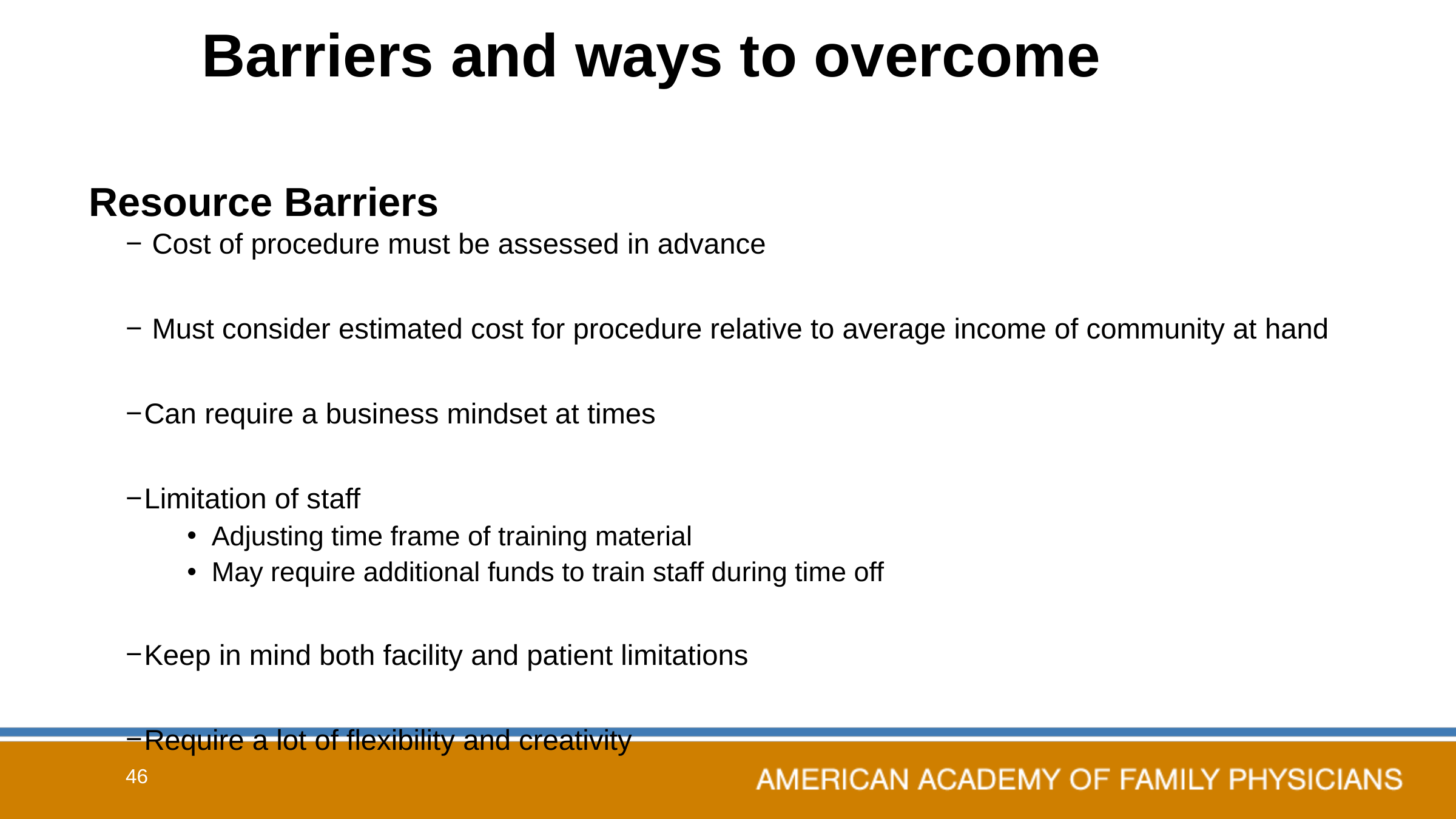

# Barriers and ways to overcome
Resource Barriers
 Cost of procedure must be assessed in advance

 Must consider estimated cost for procedure relative to average income of community at hand

Can require a business mindset at times

Limitation of staff
Adjusting time frame of training material
May require additional funds to train staff during time off

Keep in mind both facility and patient limitations

Require a lot of flexibility and creativity
46